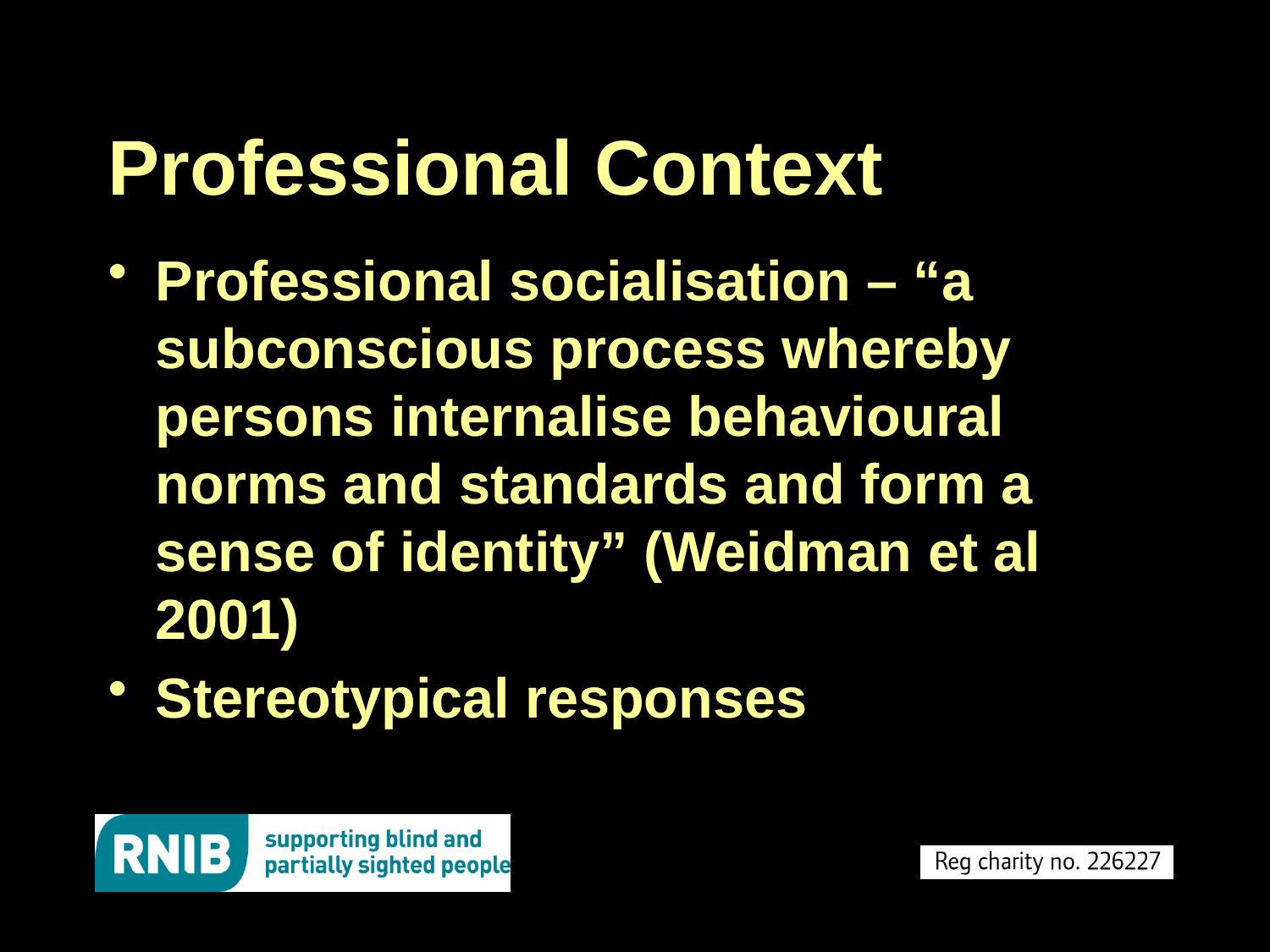

# Professional Context
Professional socialisation – “a subconscious process whereby persons internalise behavioural norms and standards and form a sense of identity” (Weidman et al 2001)
Stereotypical responses